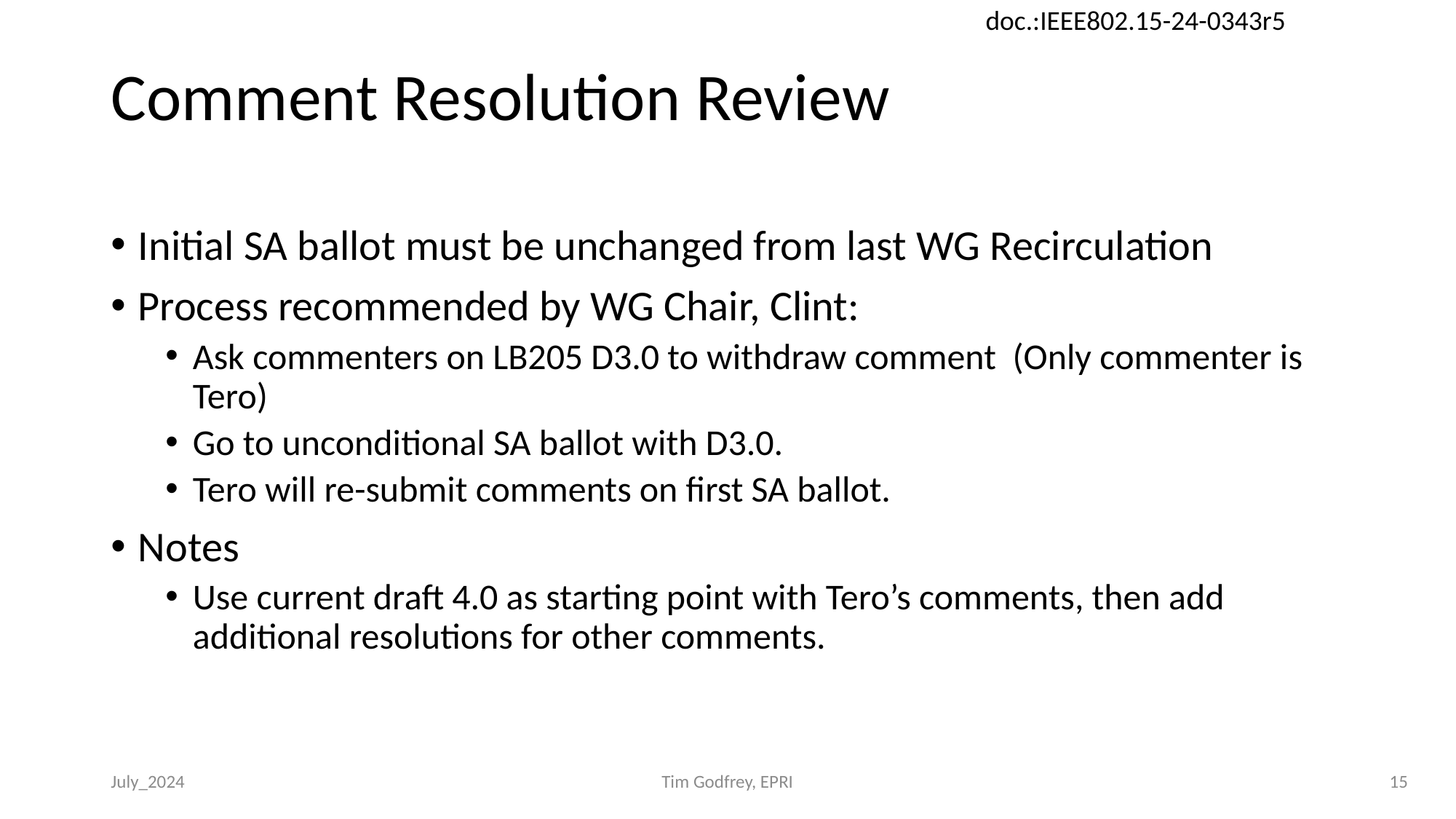

# Comment Resolution Review
Initial SA ballot must be unchanged from last WG Recirculation
Process recommended by WG Chair, Clint:
Ask commenters on LB205 D3.0 to withdraw comment  (Only commenter is Tero)
Go to unconditional SA ballot with D3.0.
Tero will re-submit comments on first SA ballot.
Notes
Use current draft 4.0 as starting point with Tero’s comments, then add additional resolutions for other comments.

July_2024
Tim Godfrey, EPRI
15